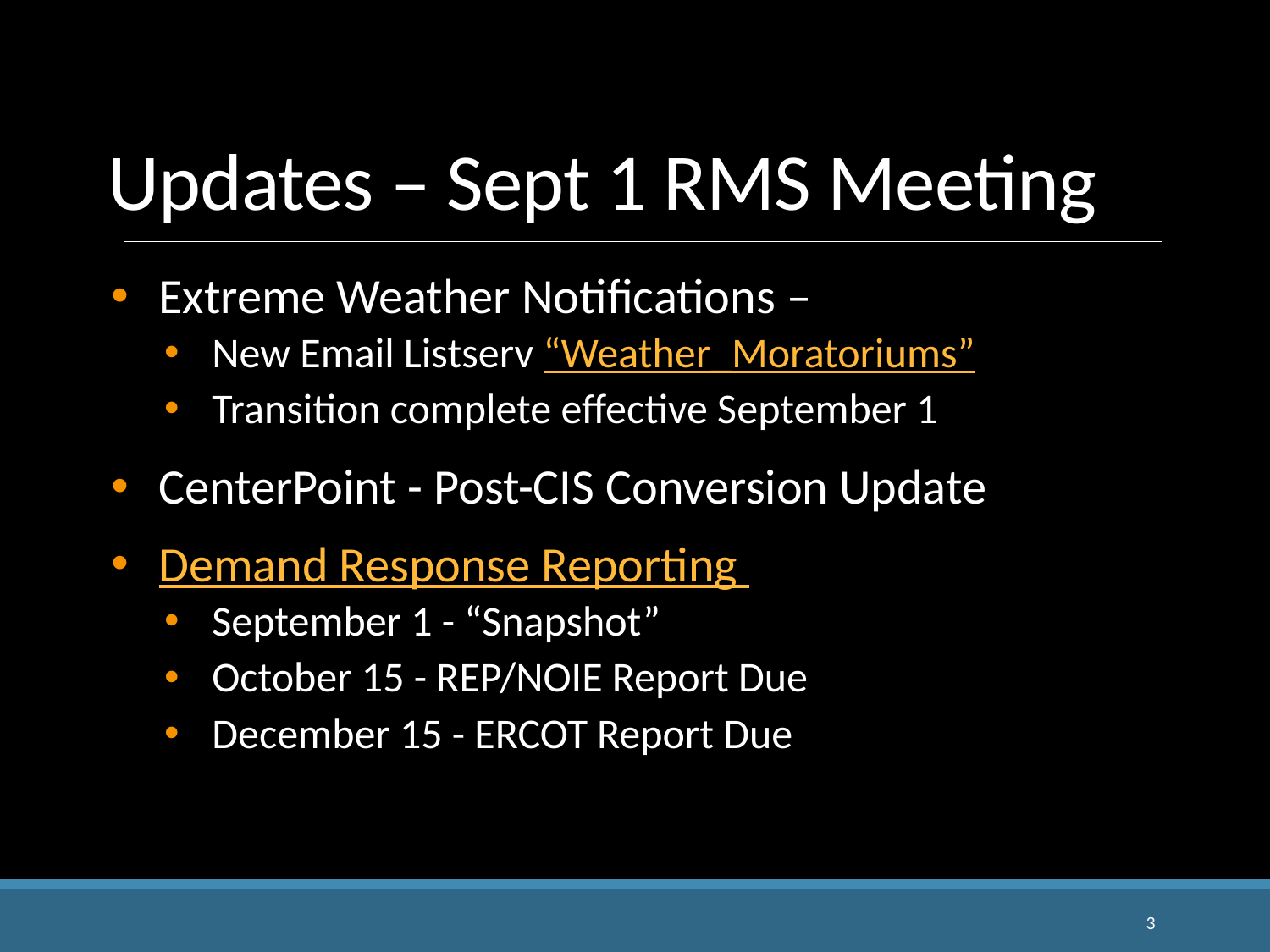

# Updates – Sept 1 RMS Meeting
Extreme Weather Notifications –
New Email Listserv “Weather_Moratoriums”
Transition complete effective September 1
CenterPoint - Post-CIS Conversion Update
Demand Response Reporting
September 1 - “Snapshot”
October 15 - REP/NOIE Report Due
December 15 - ERCOT Report Due

3